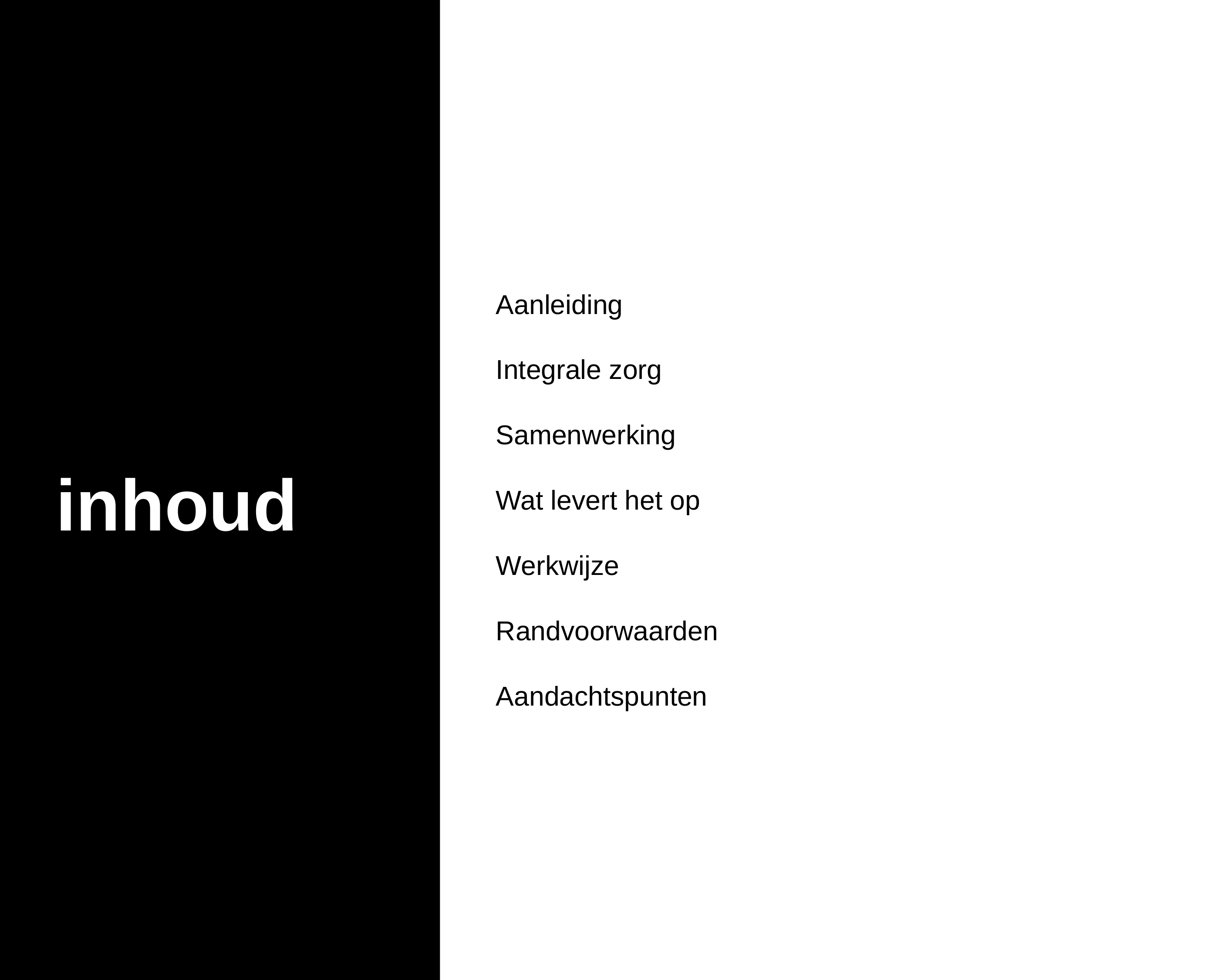

Aanleiding

Integrale zorg

Samenwerking

Wat levert het op

Werkwijze

Randvoorwaarden

Aandachtspunten
inhoud